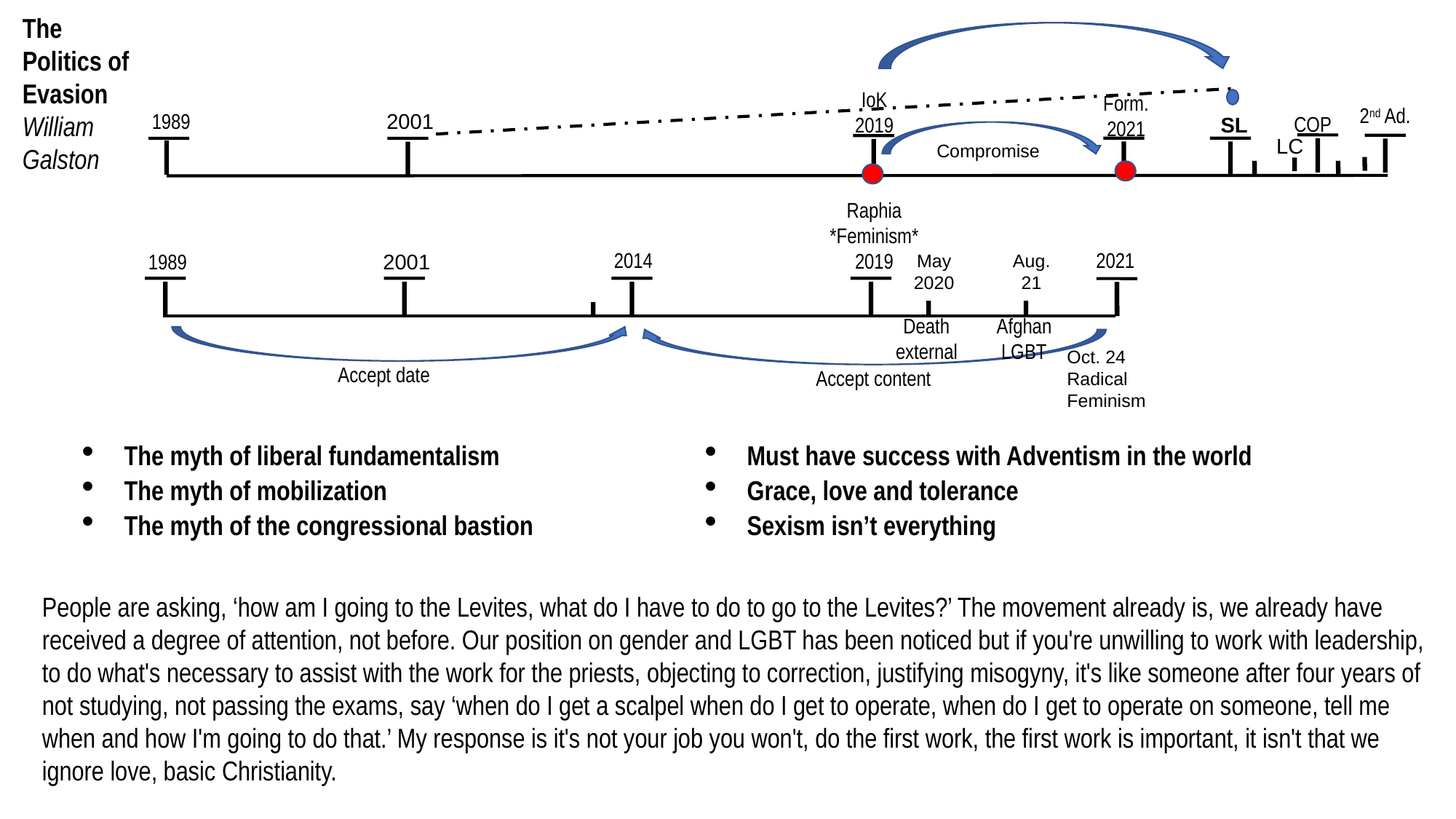

15
2021
SL
2019

2021

2520

The Politics of Evasion
William Galston

IoK
2019
Form.
2021

2nd Ad.
1989
2001
COP
SL

LC

Compromise

Raphia
*Feminism*
2019
2021
2014
1989
2001
May
2020
Aug. 21

Death
external
Afghan
LGBT

Oct. 24
Radical
Feminism
Accept date
Accept content
The myth of liberal fundamentalism
The myth of mobilization
The myth of the congressional bastion
Must have success with Adventism in the world
Grace, love and tolerance
Sexism isn’t everything
People are asking, ‘how am I going to the Levites, what do I have to do to go to the Levites?’ The movement already is, we already have received a degree of attention, not before. Our position on gender and LGBT has been noticed but if you're unwilling to work with leadership, to do what's necessary to assist with the work for the priests, objecting to correction, justifying misogyny, it's like someone after four years of not studying, not passing the exams, say ‘when do I get a scalpel when do I get to operate, when do I get to operate on someone, tell me when and how I'm going to do that.’ My response is it's not your job you won't, do the first work, the first work is important, it isn't that we ignore love, basic Christianity.